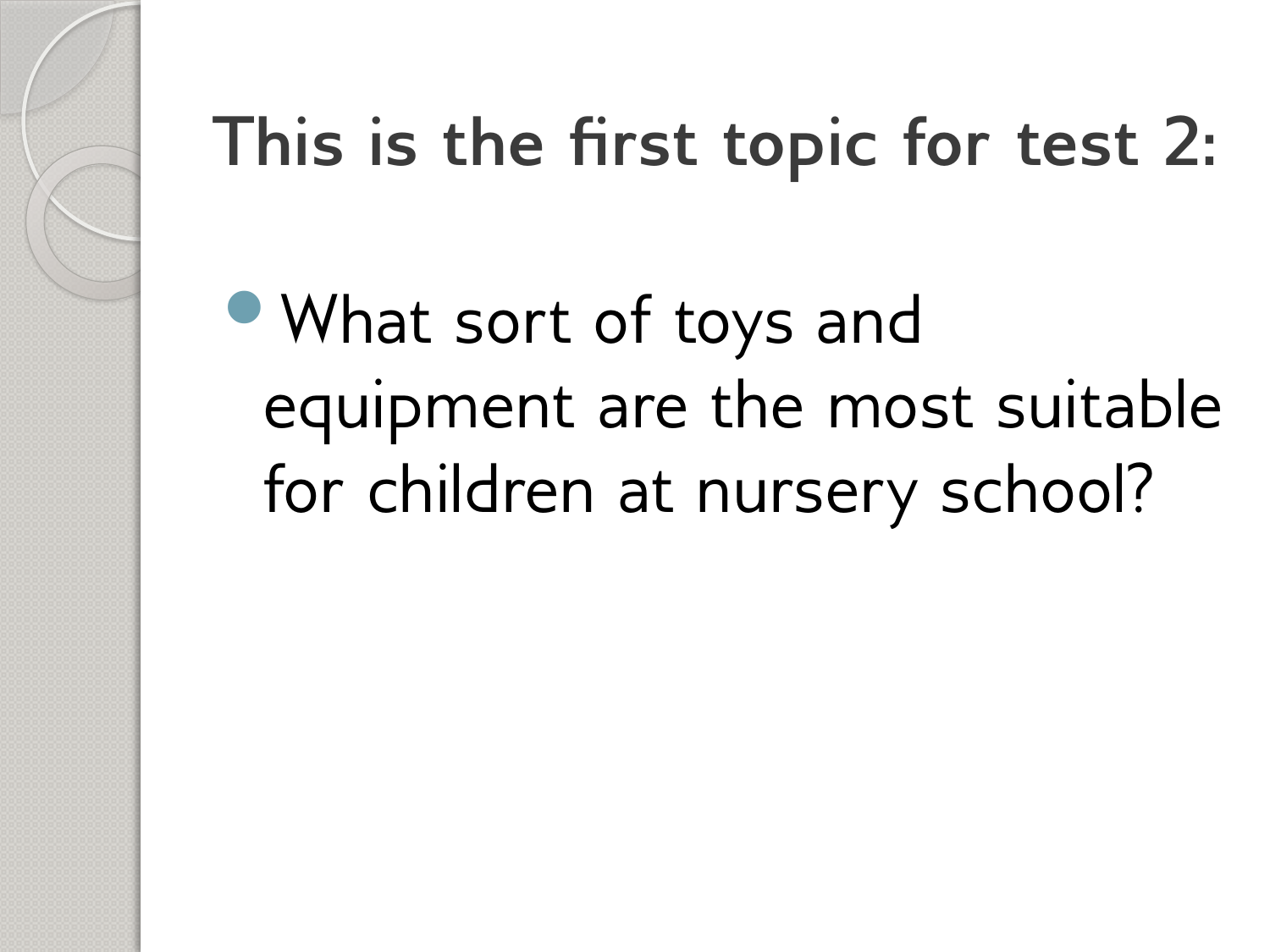

# This is the first topic for test 2:
What sort of toys and equipment are the most suitable for children at nursery school?